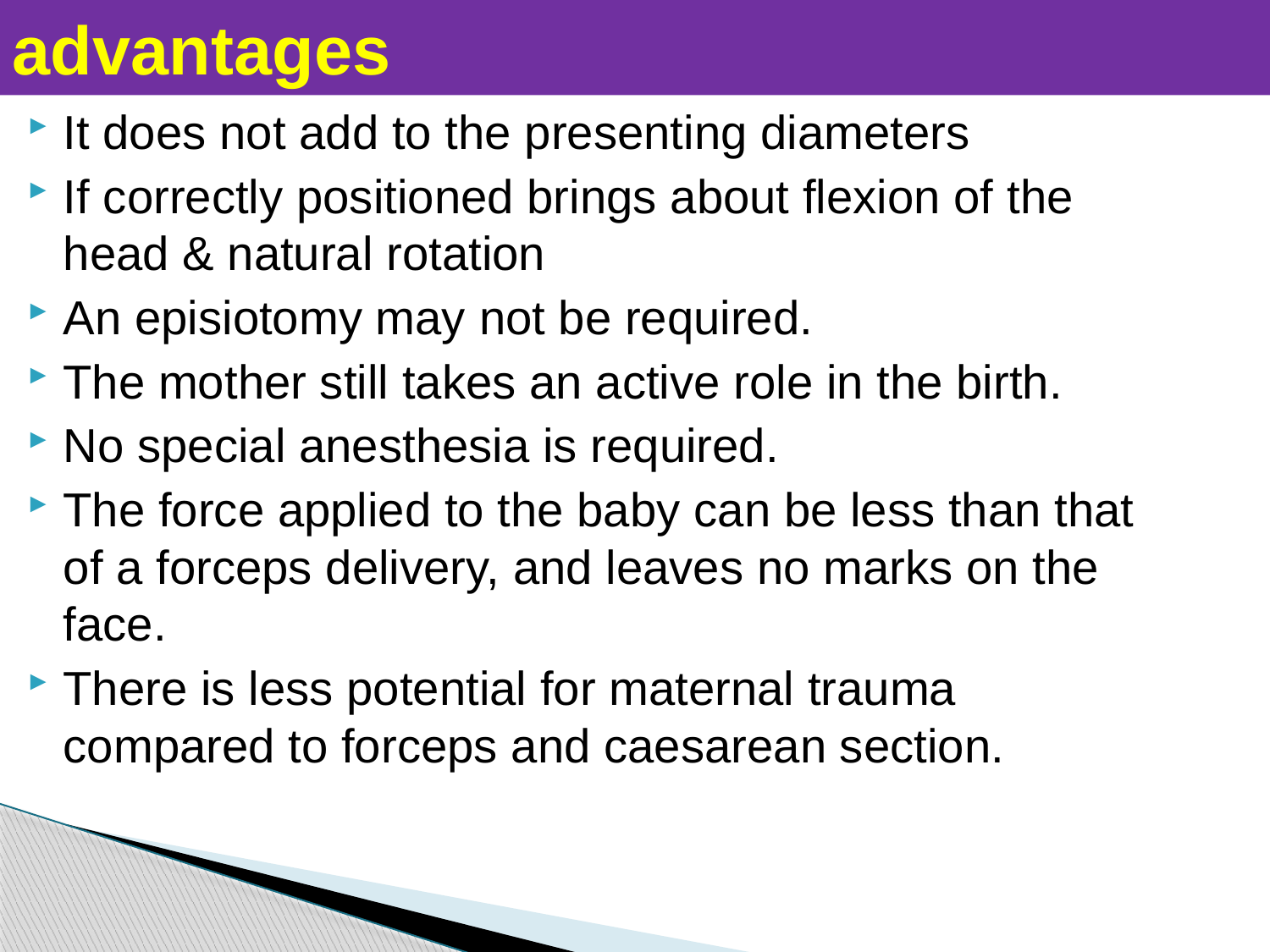

# advantages
It does not add to the presenting diameters
If correctly positioned brings about flexion of the head & natural rotation
An episiotomy may not be required.
The mother still takes an active role in the birth.
No special anesthesia is required.
The force applied to the baby can be less than that of a forceps delivery, and leaves no marks on the face.
There is less potential for maternal trauma compared to forceps and caesarean section.